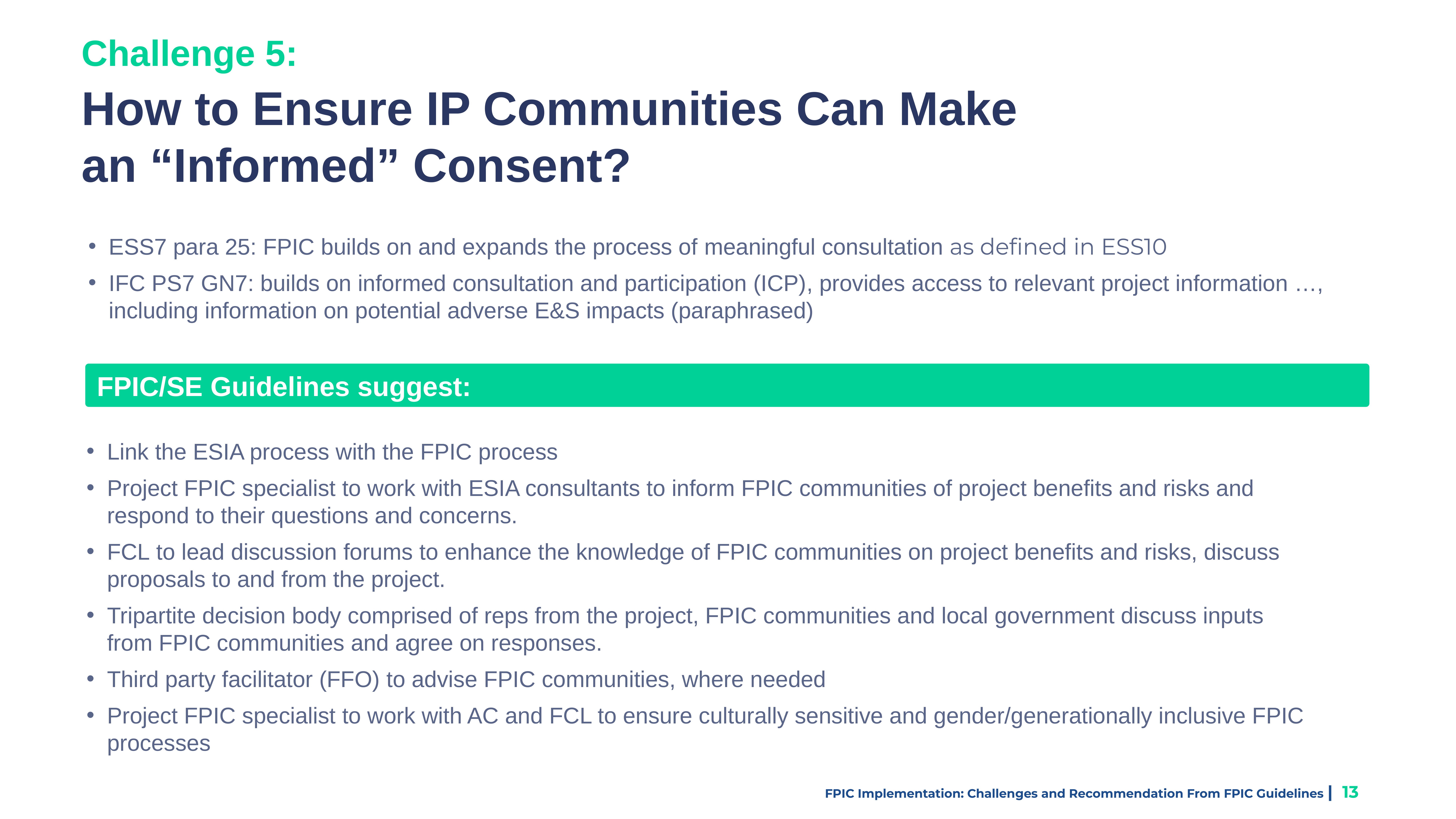

Challenge 5:
How to Ensure IP Communities Can Make
an “Informed” Consent?
ESS7 para 25: FPIC builds on and expands the process of meaningful consultation as defined in ESS10
IFC PS7 GN7: builds on informed consultation and participation (ICP), provides access to relevant project information …, including information on potential adverse E&S impacts (paraphrased)

FPIC/SE Guidelines suggest:
Link the ESIA process with the FPIC process
Project FPIC specialist to work with ESIA consultants to inform FPIC communities of project benefits and risks and respond to their questions and concerns.
FCL to lead discussion forums to enhance the knowledge of FPIC communities on project benefits and risks, discuss proposals to and from the project.
Tripartite decision body comprised of reps from the project, FPIC communities and local government discuss inputs from FPIC communities and agree on responses.
Third party facilitator (FFO) to advise FPIC communities, where needed
Project FPIC specialist to work with AC and FCL to ensure culturally sensitive and gender/generationally inclusive FPIC processes
FPIC Implementation: Challenges and Recommendation From FPIC Guidelines |  13